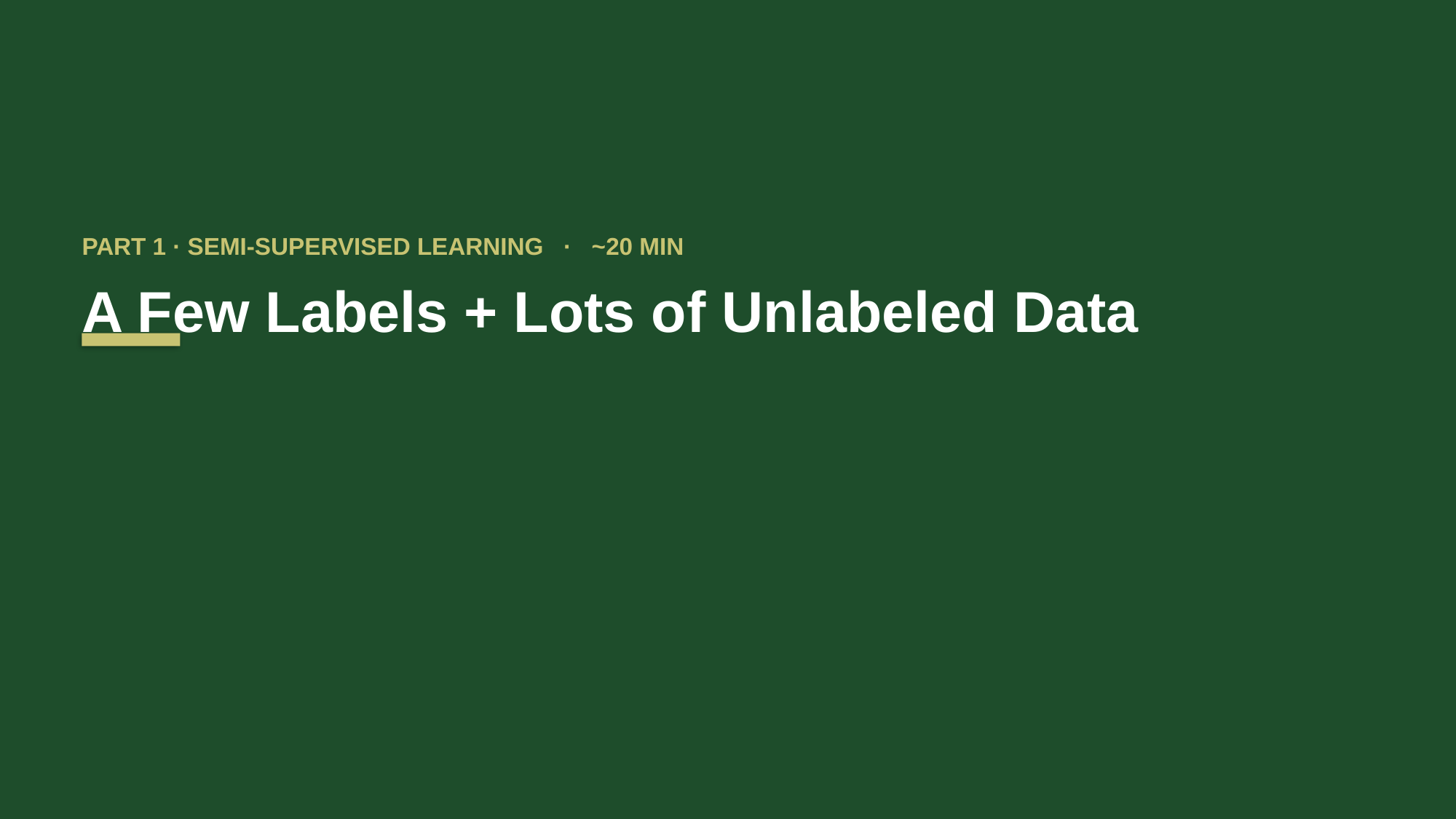

PART 1 · SEMI-SUPERVISED LEARNING   ·   ~20 MIN
A Few Labels + Lots of Unlabeled Data